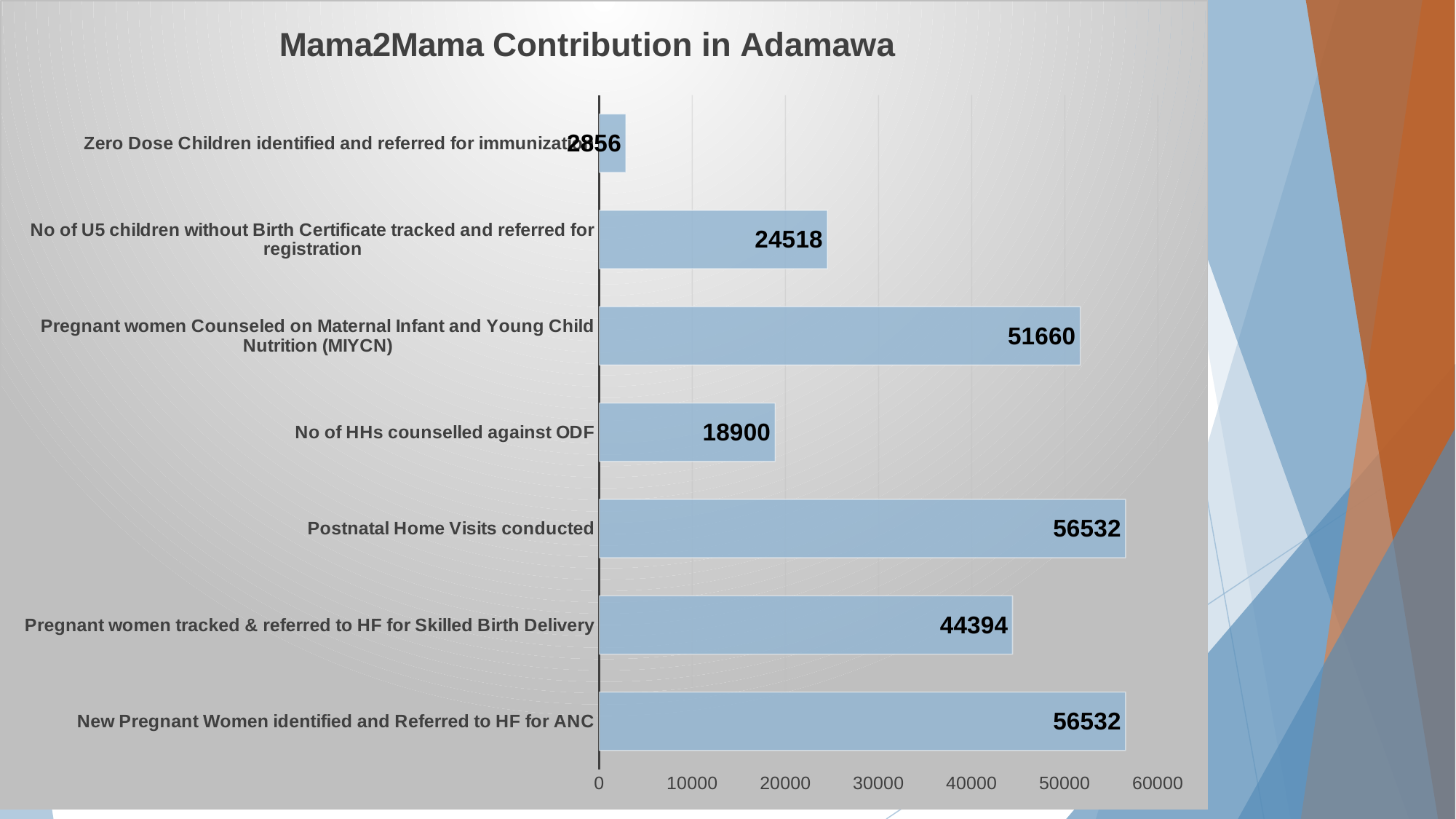

### Chart: Mama2Mama Contribution in Adamawa

| Category |  |
|---|---|
| New Pregnant Women identified and Referred to HF for ANC | 56532.0 |
| Pregnant women tracked & referred to HF for Skilled Birth Delivery | 44394.0 |
| Postnatal Home Visits conducted | 56532.0 |
| No of HHs counselled against ODF | 18900.0 |
| Pregnant women Counseled on Maternal Infant and Young Child Nutrition (MIYCN) | 51660.0 |
| No of U5 children without Birth Certificate tracked and referred for registration | 24518.0 |
| Zero Dose Children identified and referred for immunization | 2856.0 |